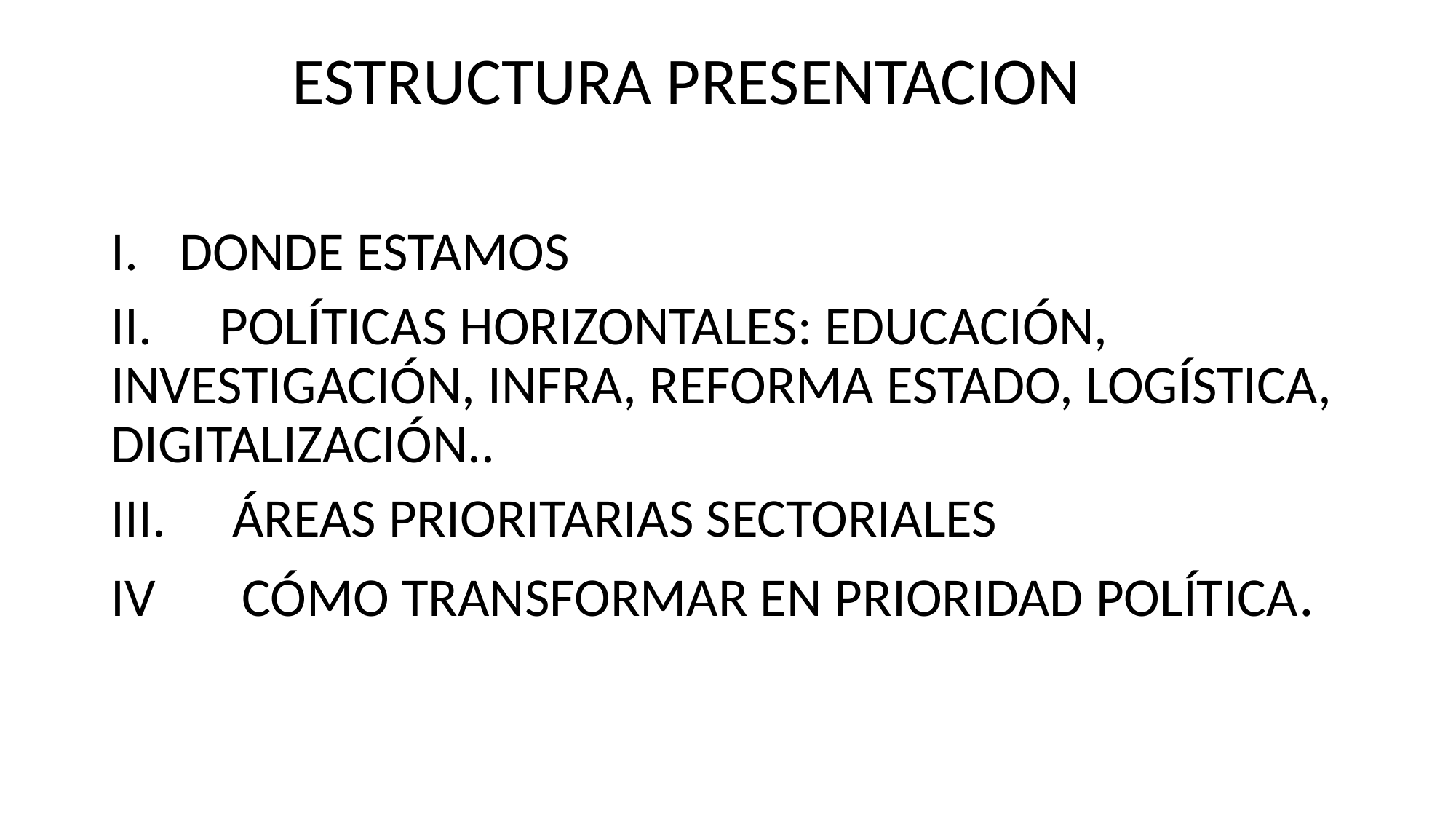

# ESTRUCTURA PRESENTACION
DONDE ESTAMOS
II.	POLÍTICAS HORIZONTALES: EDUCACIÓN,     INVESTIGACIÓN, INFRA, REFORMA ESTADO, LOGÍSTICA, DIGITALIZACIÓN..
III.	 ÁREAS PRIORITARIAS SECTORIALES
IV       CÓMO TRANSFORMAR EN PRIORIDAD POLÍTICA.